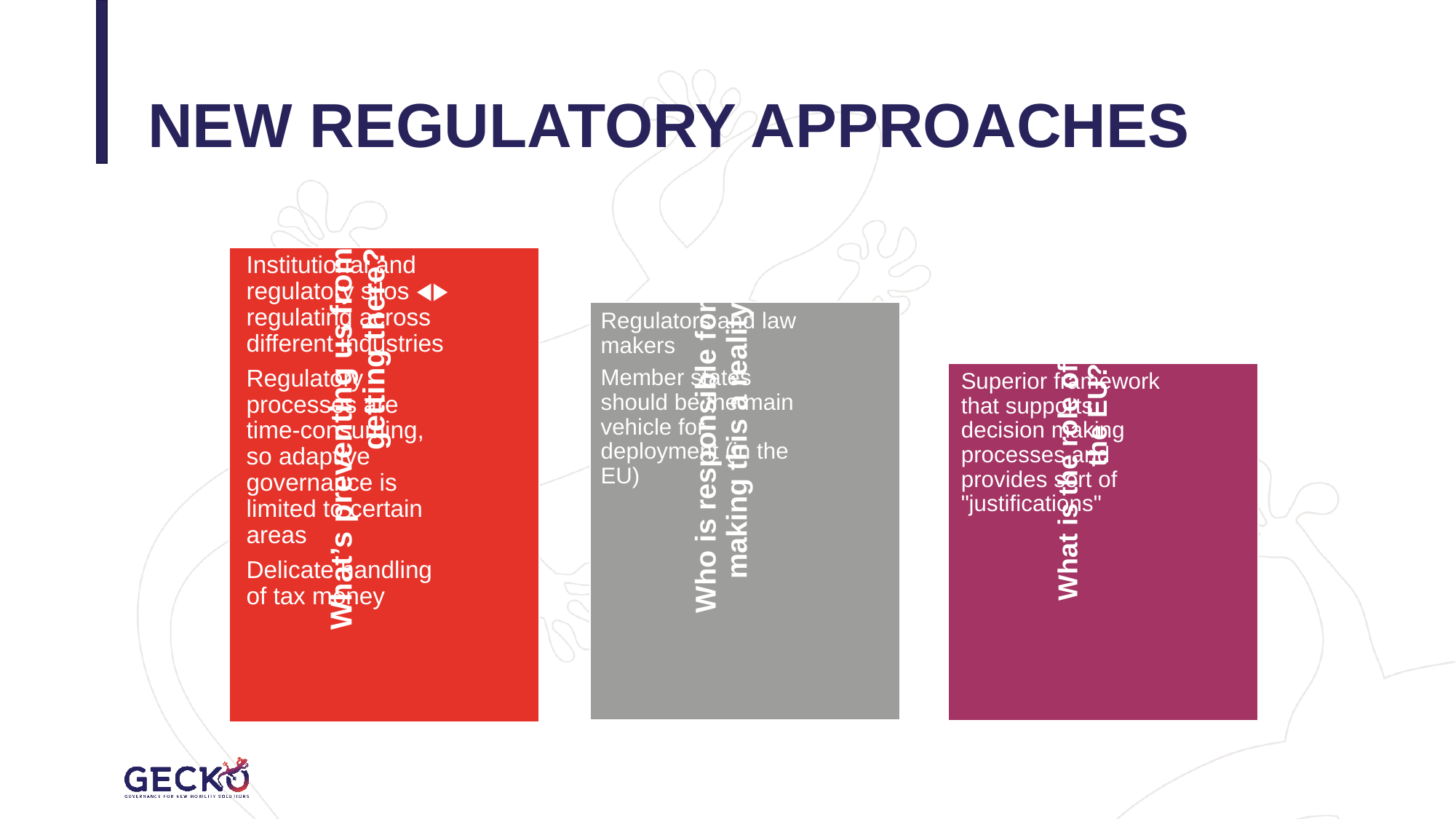

# NEW REGULATORY APPROACHES
What is the role of the EU?
Who is responsible for making this a reality
What’s preventing us from getting there?
Institutional and regulatory silos ◀▶ regulating across different industries
Regulatory processes are time-consuming, so adaptive governance is limited to certain areas
Delicate handling of tax money
Regulators and law makers
Member states should be the main vehicle for deployment (in the EU)
Superior framework that supports decision making processes and provides sort of "justifications"